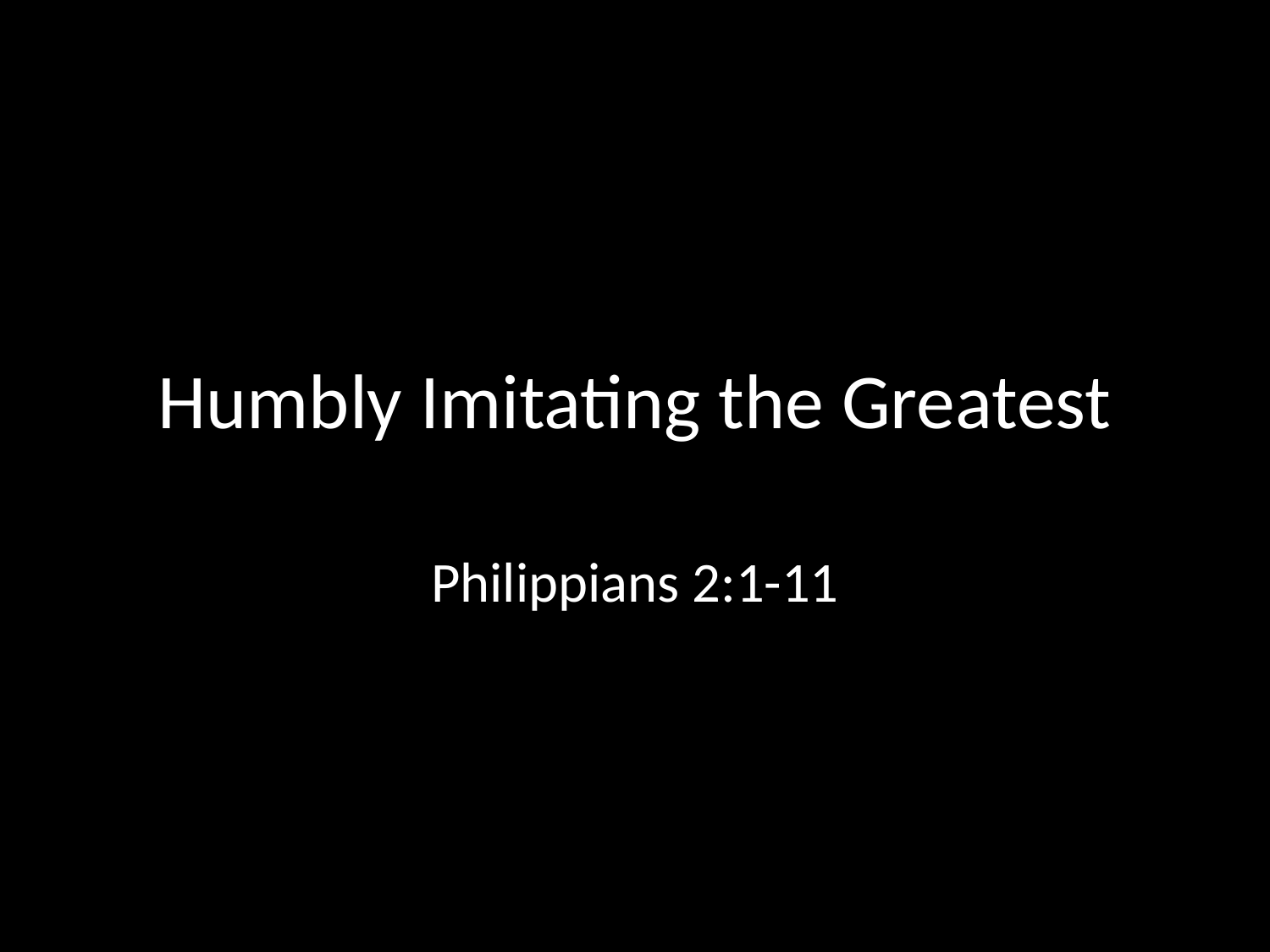

# Humbly Imitating the Greatest
Philippians 2:1-11